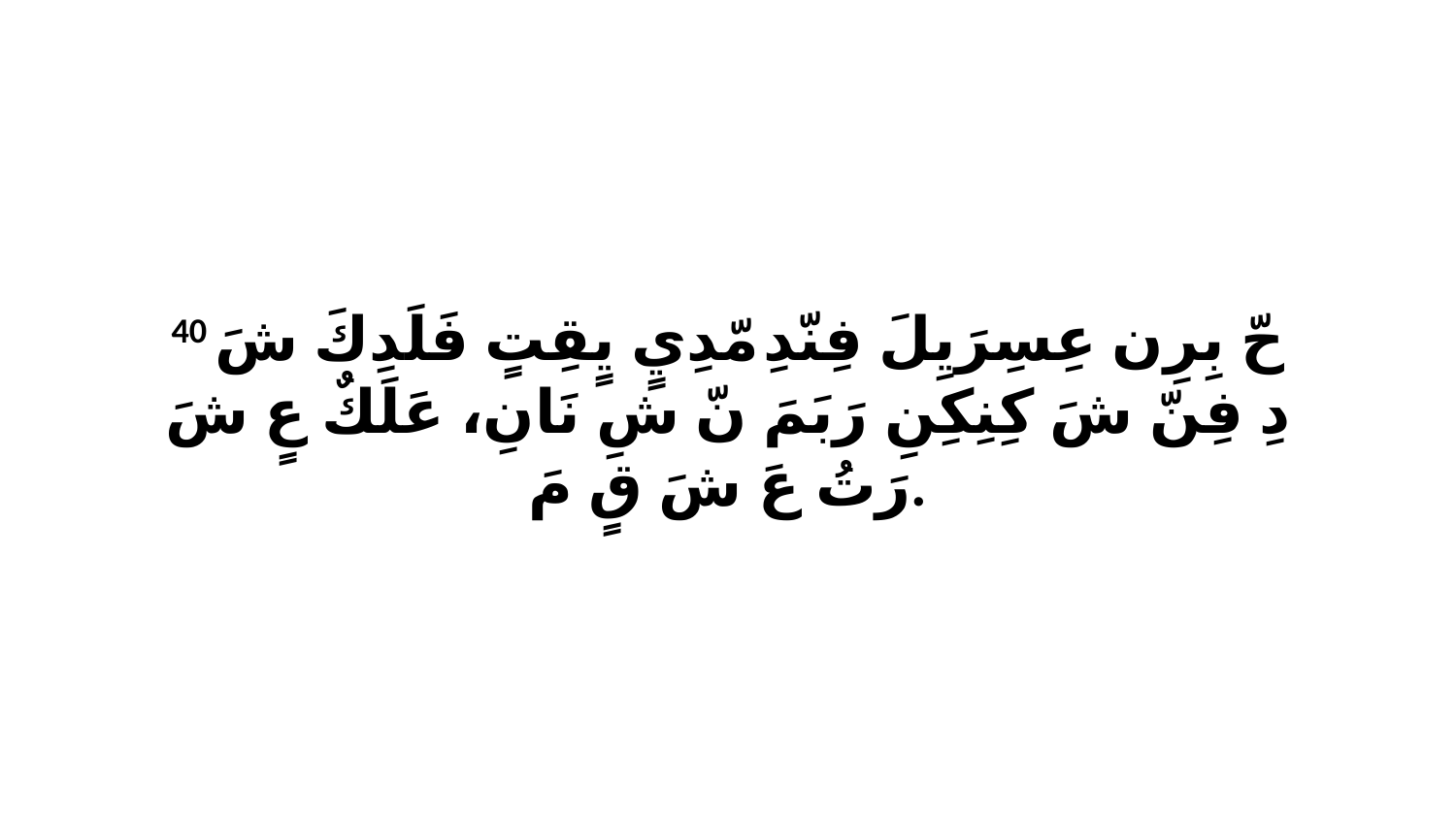

40 حّ بِرِن عِسِرَيِلَ فِنّدِ مّدِيٍ يٍقِتٍ فَلَدِكَ شَ دِ فِنّ شَ كِنِكِنِ رَبَمَ نّ شِ نَانِ، عَلَكٌ عٍ شَ رَتُ عَ شَ قٍ مَ.